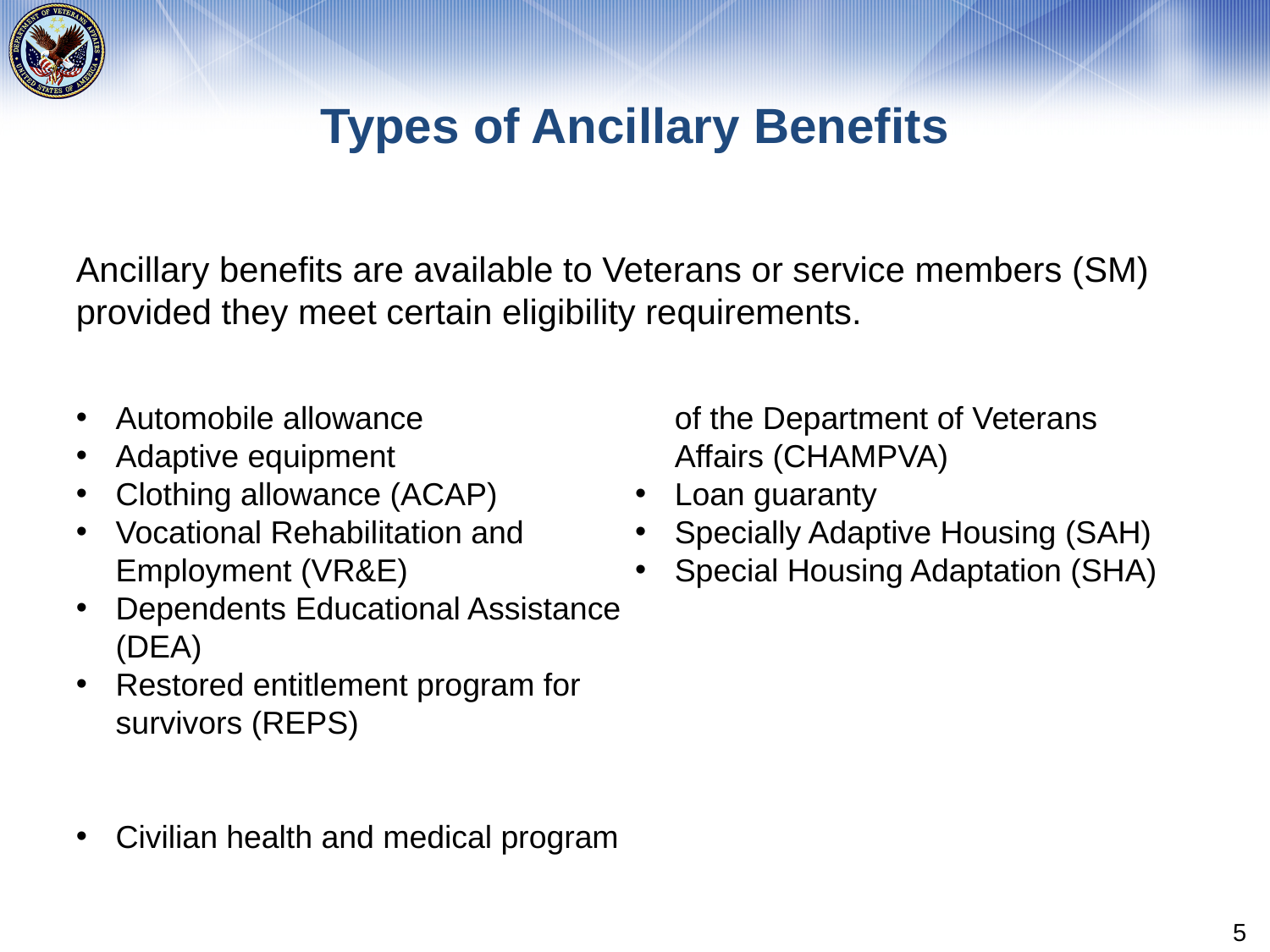

# Types of Ancillary Benefits
Ancillary benefits are available to Veterans or service members (SM) provided they meet certain eligibility requirements.
Automobile allowance
Adaptive equipment
Clothing allowance (ACAP)
Vocational Rehabilitation and Employment (VR&E)
Dependents Educational Assistance (DEA)
Restored entitlement program for survivors (REPS)

Civilian health and medical program of the Department of Veterans Affairs (CHAMPVA)
Loan guaranty
Specially Adaptive Housing (SAH)
Special Housing Adaptation (SHA)

5